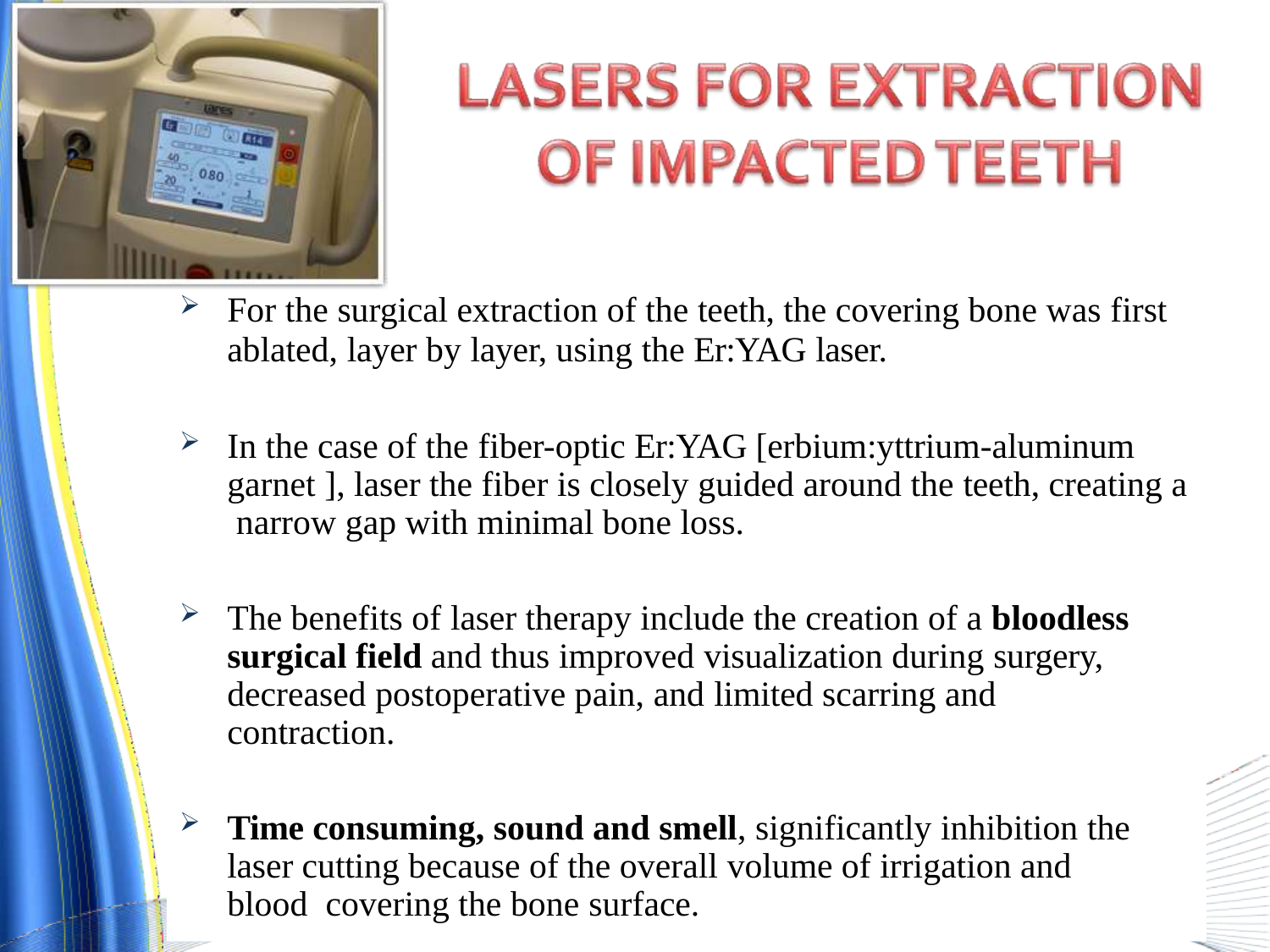

For the surgical extraction of the teeth, the covering bone was first
ablated, layer by layer, using the Er:YAG laser.

In the case of the fiber-optic Er:YAG [erbium:yttrium-aluminum  garnet ], laser the fiber is closely guided around the teeth, creating a  narrow gap with minimal bone loss.

The benefits of laser therapy include the creation of a bloodless  surgical field and thus improved visualization during surgery,  decreased postoperative pain, and limited scarring and contraction.

Time consuming, sound and smell, significantly inhibition the  laser cutting because of the overall volume of irrigation and blood  covering the bone surface.